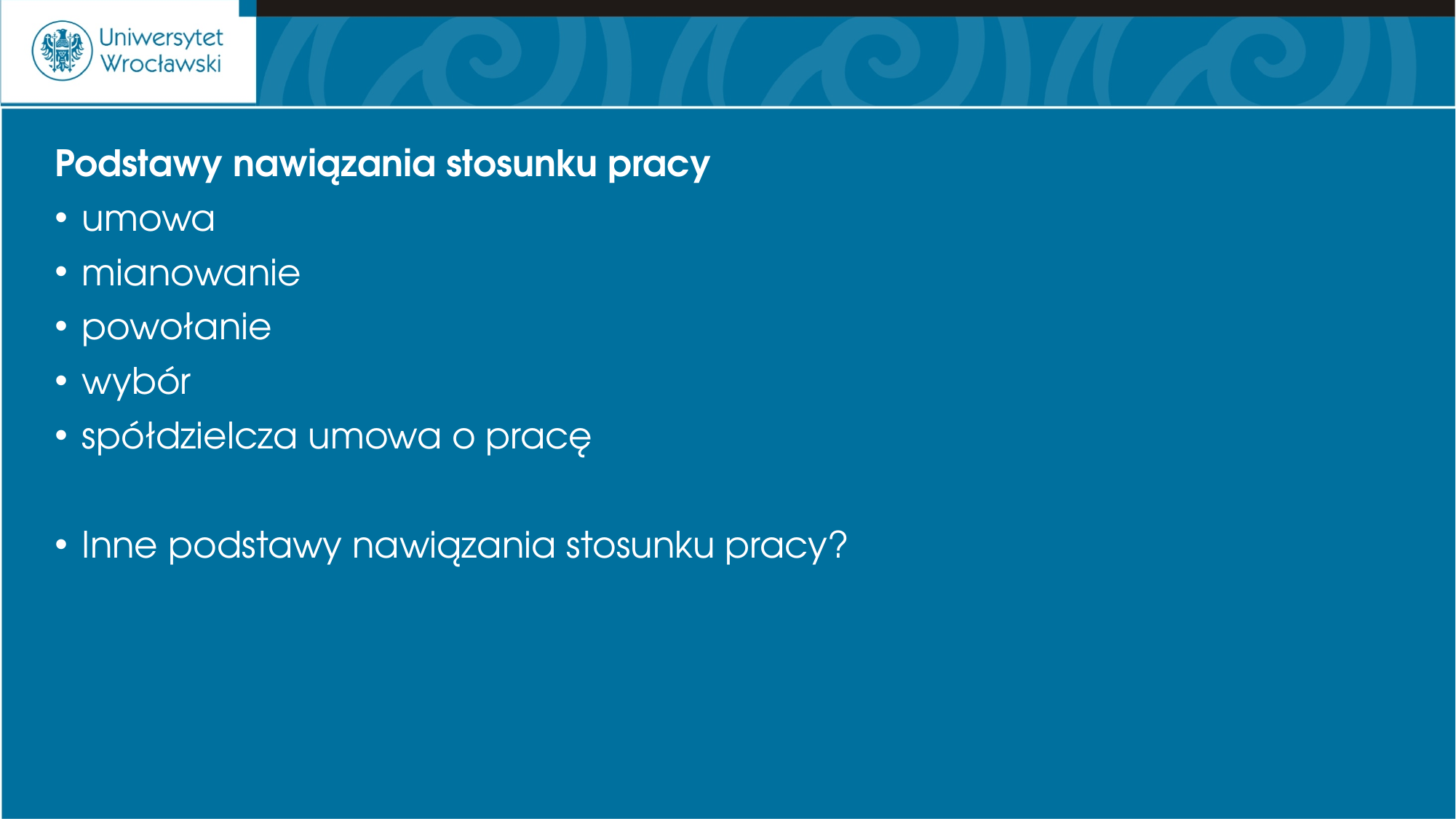

#
Podstawy nawiązania stosunku pracy
umowa
mianowanie
powołanie
wybór
spółdzielcza umowa o pracę

Inne podstawy nawiązania stosunku pracy?